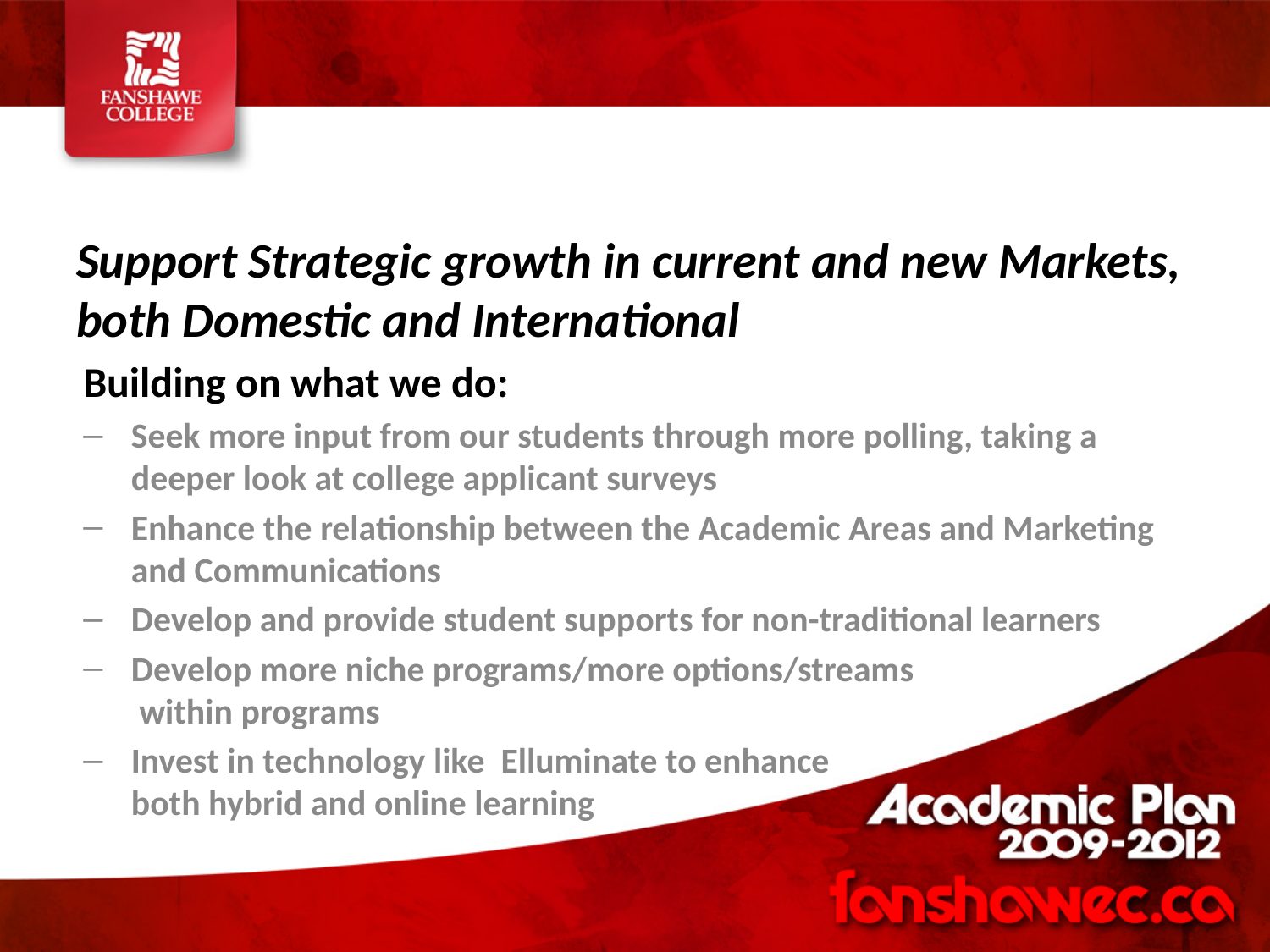

Support Strategic growth in current and new Markets, both Domestic and International
Building on what we do:
Seek more input from our students through more polling, taking a deeper look at college applicant surveys
Enhance the relationship between the Academic Areas and Marketing and Communications
Develop and provide student supports for non-traditional learners
Develop more niche programs/more options/streams
 within programs
Invest in technology like  Elluminate to enhance
both hybrid and online learning